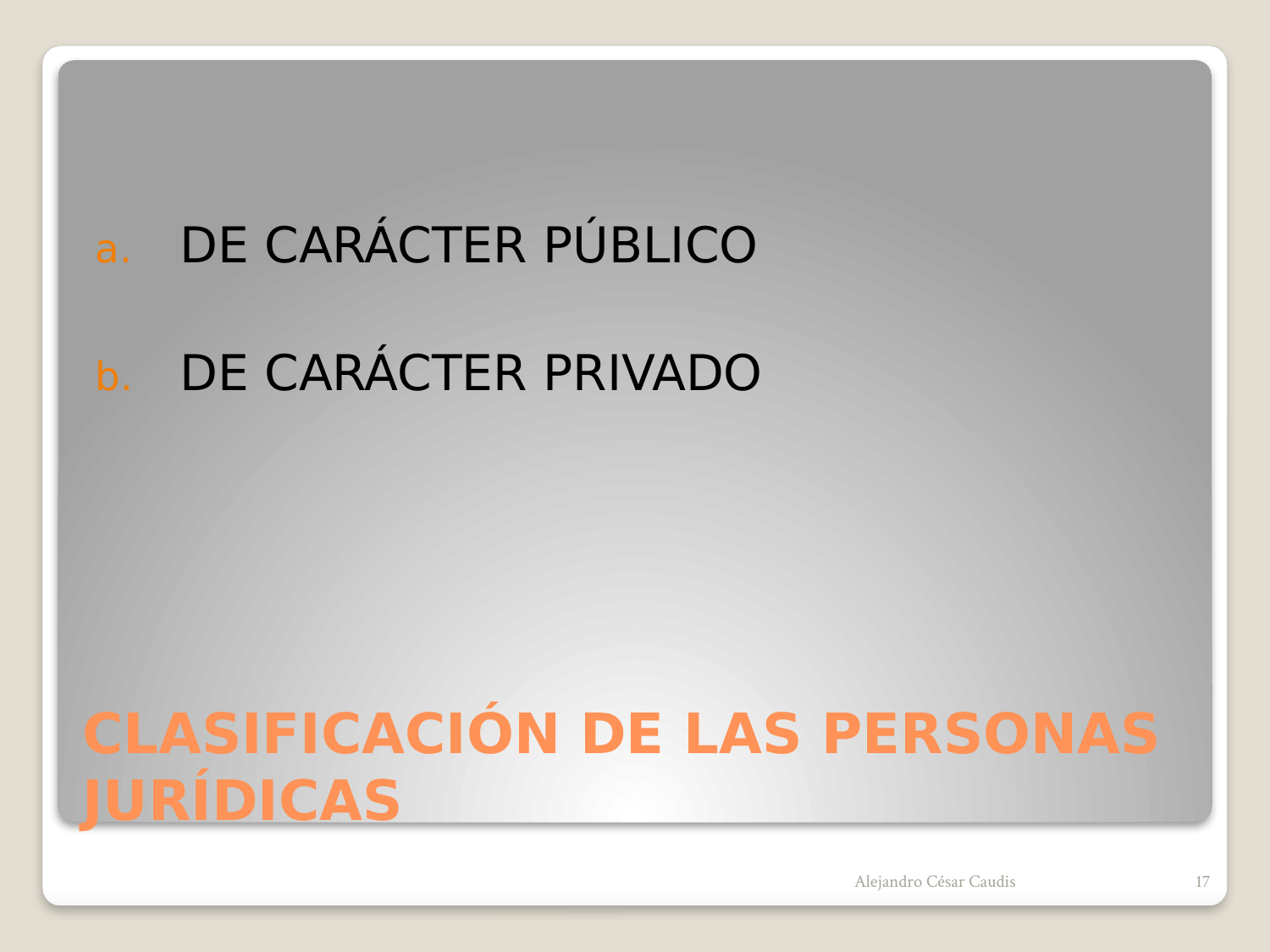

DE CARÁCTER PÚBLICO

DE CARÁCTER PRIVADO

# CLASIFICACIÓN DE LAS PERSONAS JURÍDICAS
Alejandro César Caudis
17